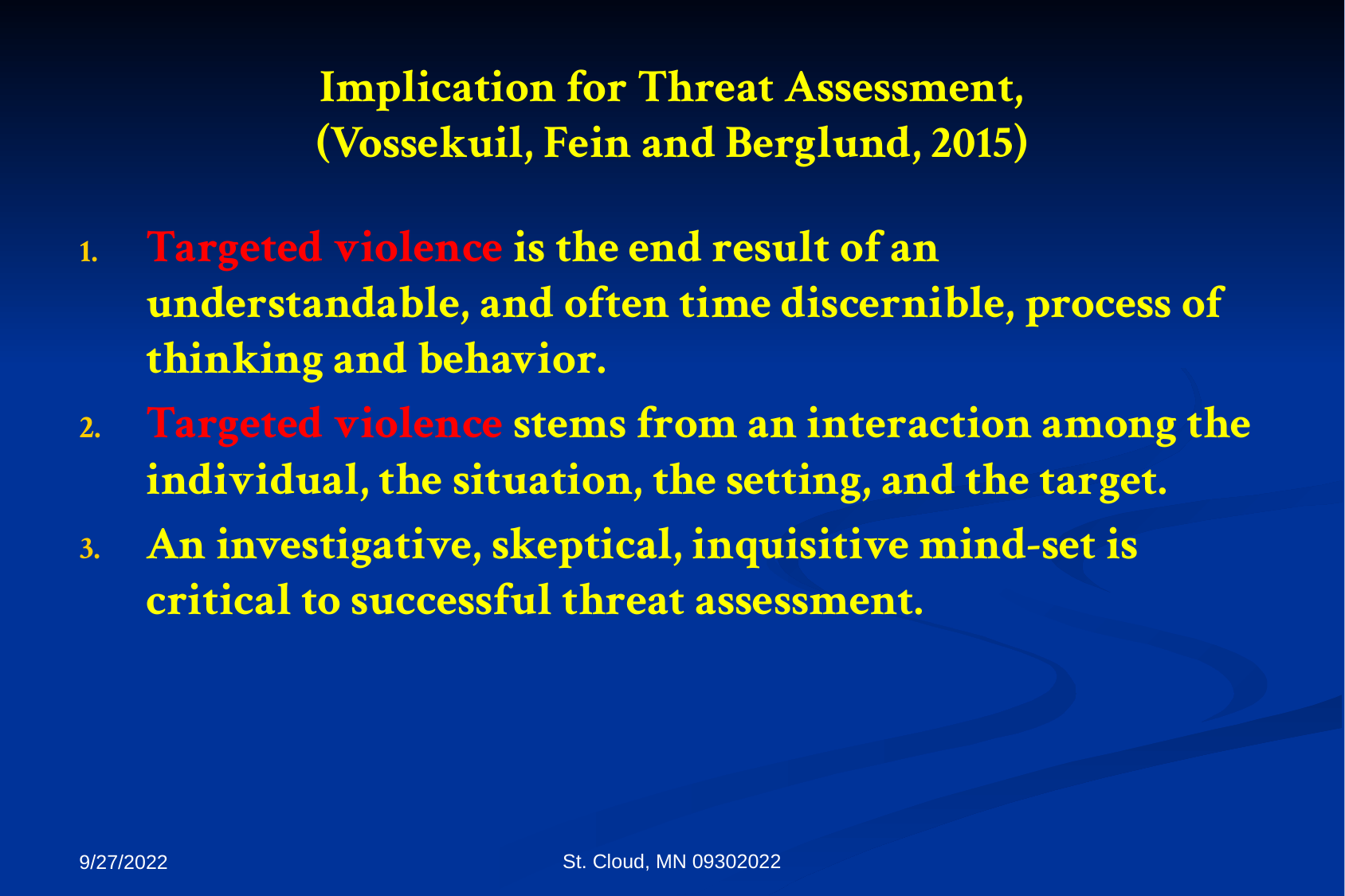

# Implication for Threat Assessment, (Vossekuil, Fein and Berglund, 2015)
Targeted violence is the end result of an understandable, and often time discernible, process of thinking and behavior.
Targeted violence stems from an interaction among the individual, the situation, the setting, and the target.
An investigative, skeptical, inquisitive mind-set is critical to successful threat assessment.

St. Cloud, MN 09302022
9/27/2022